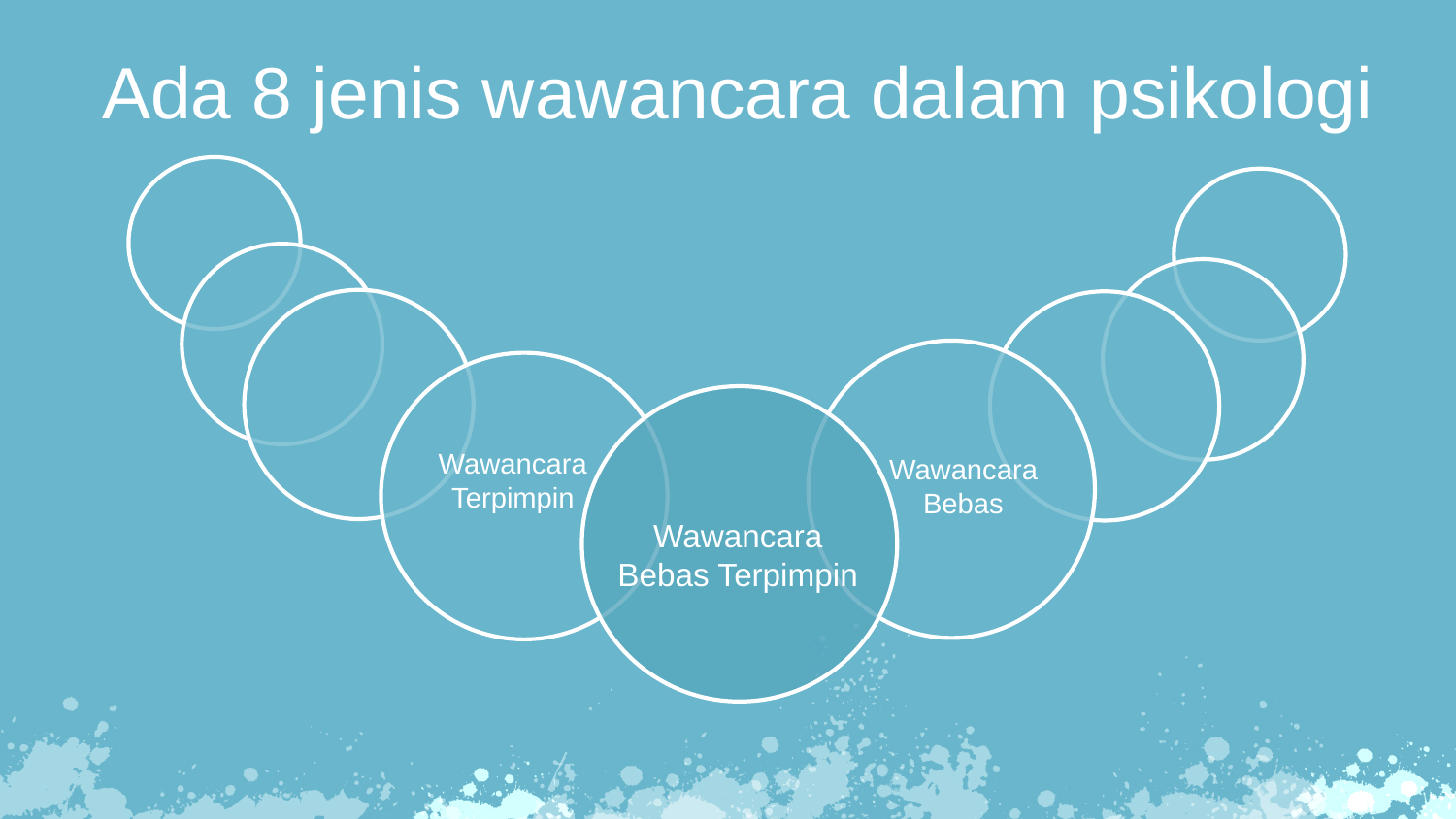

Ada 8 jenis wawancara dalam psikologi

Wawancara Terpimpin
Wawancara Bebas
Wawancara Bebas Terpimpin